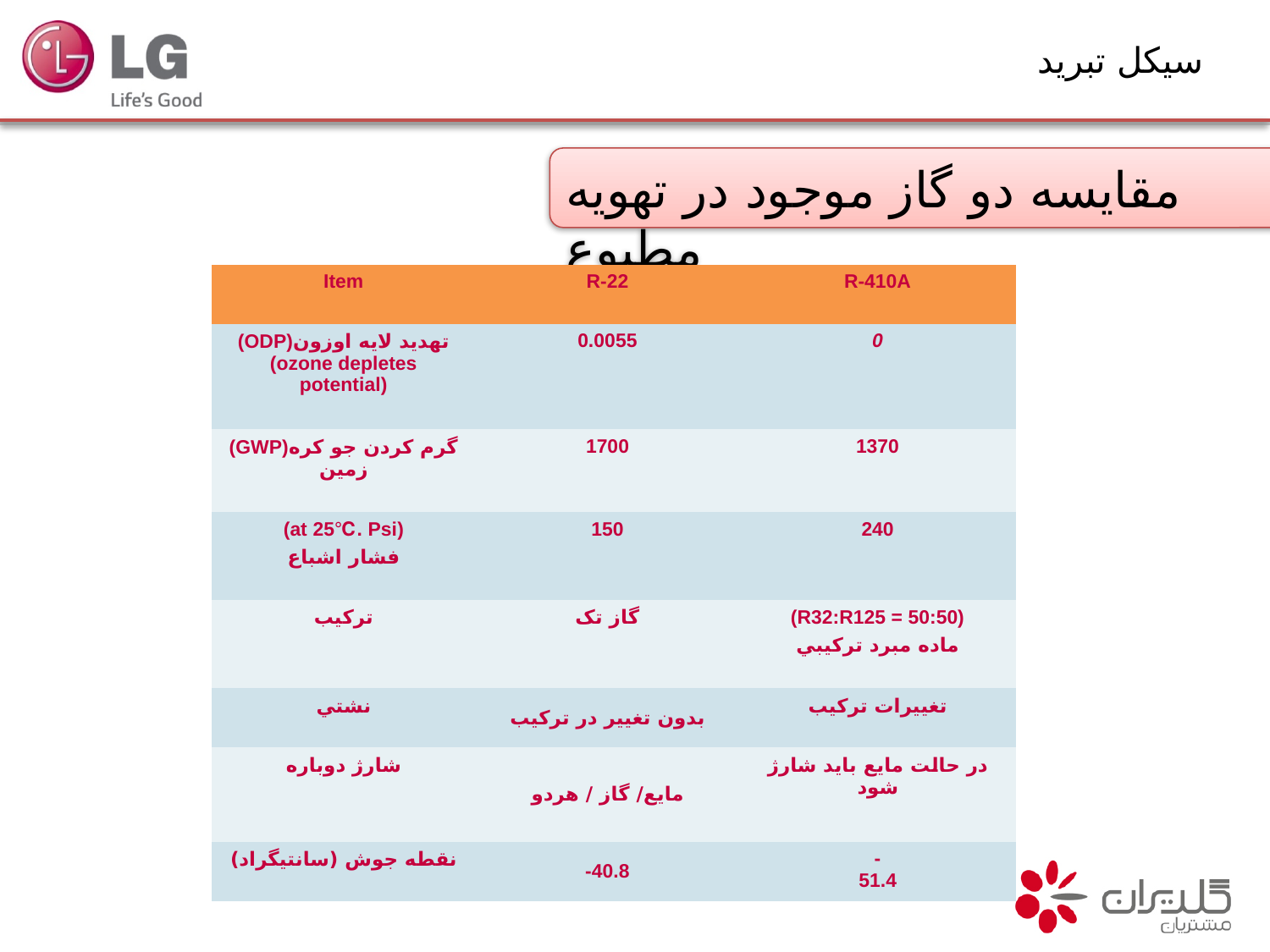

سیکل تبرید
مقایسه دو گاز موجود در تهویه مطبوع
| Item | R-22 | R-410A |
| --- | --- | --- |
| (ODP)تهديد لايه اوزون (ozone depletes potential) | 0.0055 | 0 |
| (GWP)گرم كردن جو كره زمين | 1700 | 1370 |
| (at 25℃. Psi) فشار اشباع | 150 | 240 |
| تركيب | گاز تک | (R32:R125 = 50:50) ماده مبرد تركيبي |
| نشتي | بدون تغيير در تركيب | تغييرات تركيب |
| شارژ دوباره | مايع/ گاز / هردو | در حالت مايع بايد شارژ شود |
| نقطه جوش (سانتيگراد) | -40.8 | - 51.4 |